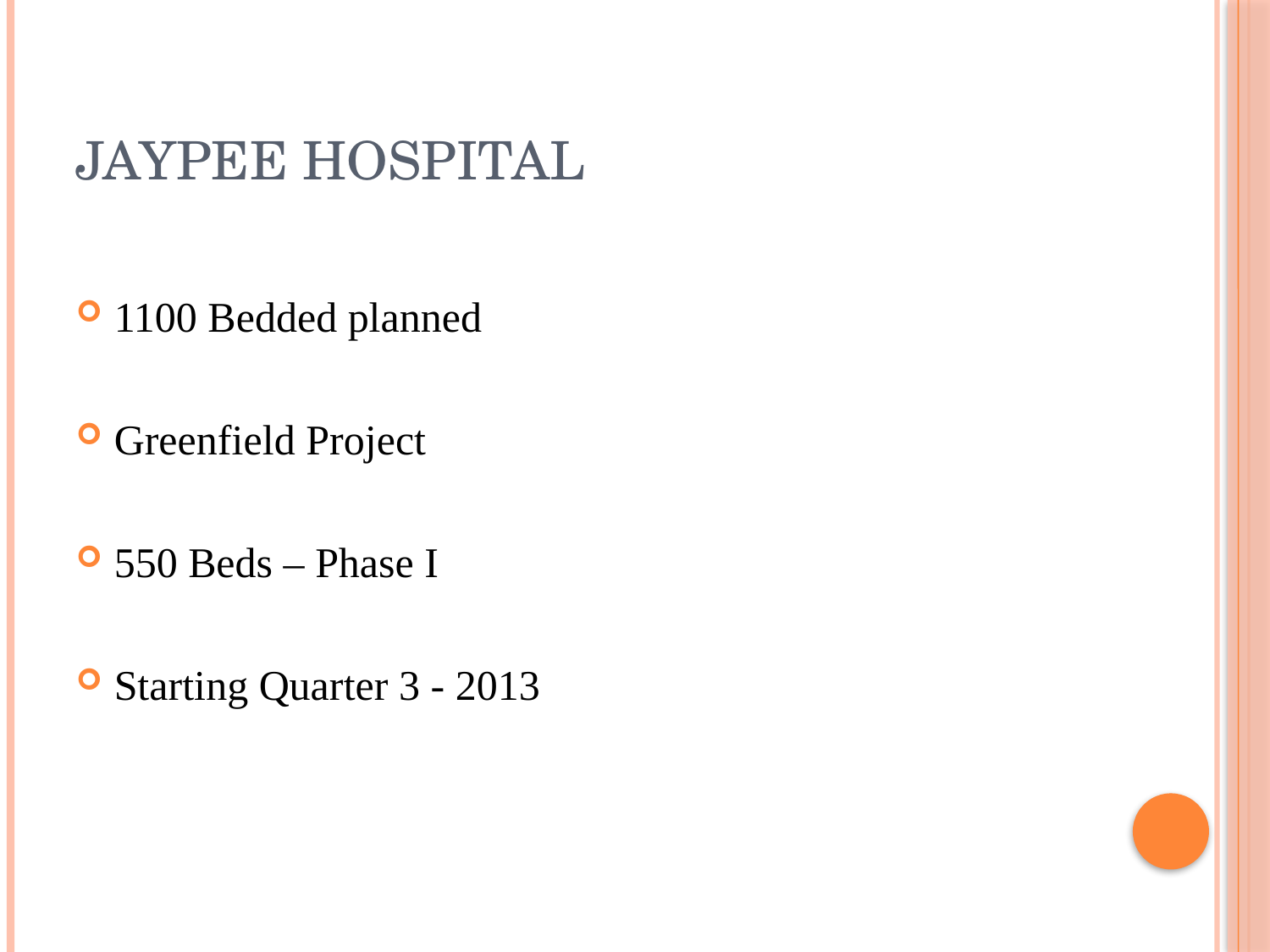

# Jaypee hospital

1100 Bedded planned

Greenfield Project

550 Beds – Phase I

Starting Quarter 3 - 2013